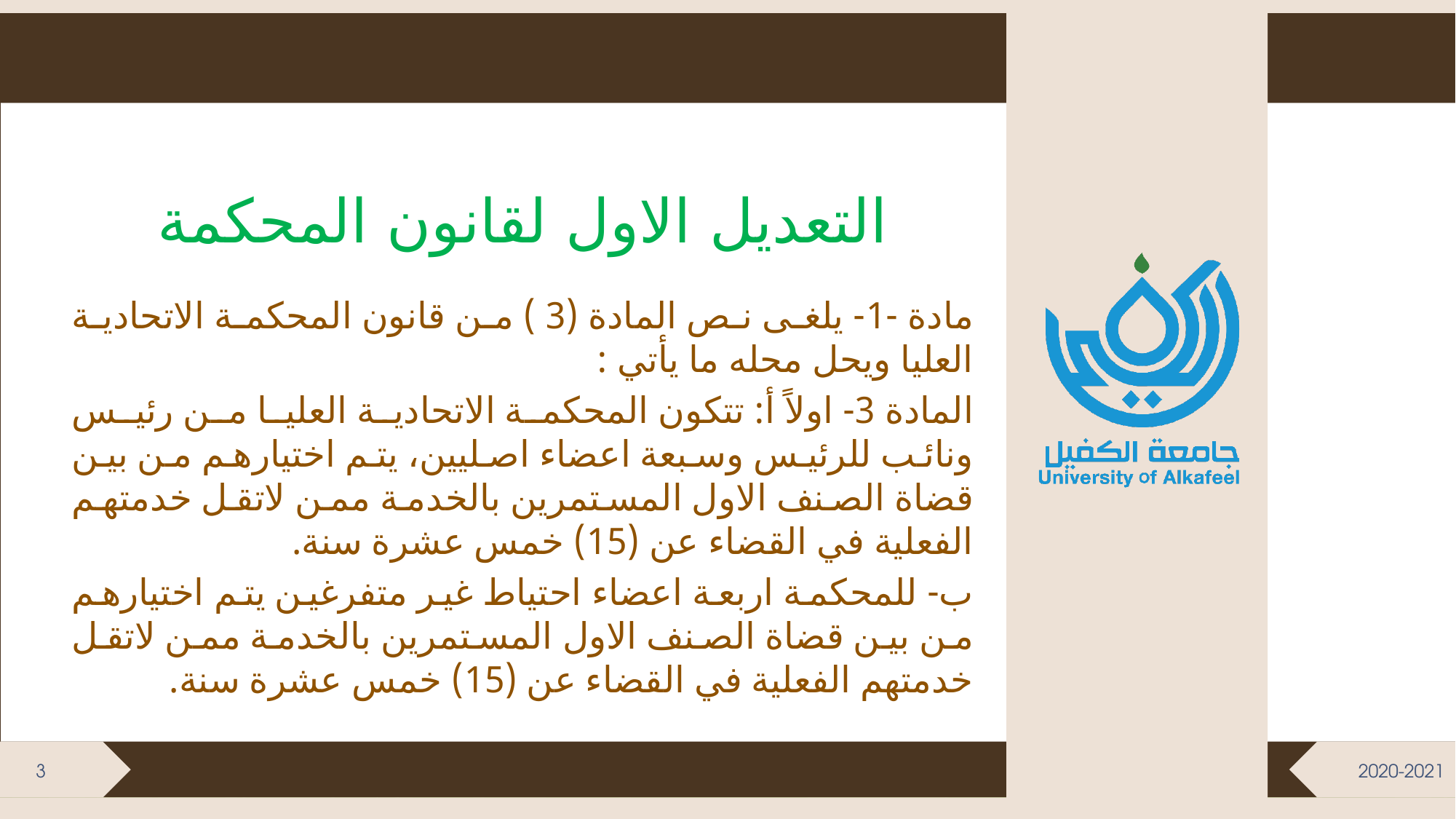

التعديل الاول لقانون المحكمة
مادة -1- يلغى نص المادة (3 ) من قانون المحكمة الاتحادية العليا ويحل محله ما يأتي :
المادة 3- اولاً أ: تتكون المحكمة الاتحادية العليا من رئيس ونائب للرئيس وسبعة اعضاء اصليين، يتم اختيارهم من بين قضاة الصنف الاول المستمرين بالخدمة ممن لاتقل خدمتهم الفعلية في القضاء عن (15) خمس عشرة سنة.
ب- للمحكمة اربعة اعضاء احتياط غير متفرغين يتم اختيارهم من بين قضاة الصنف الاول المستمرين بالخدمة ممن لاتقل خدمتهم الفعلية في القضاء عن (15) خمس عشرة سنة.
3
2020-2021